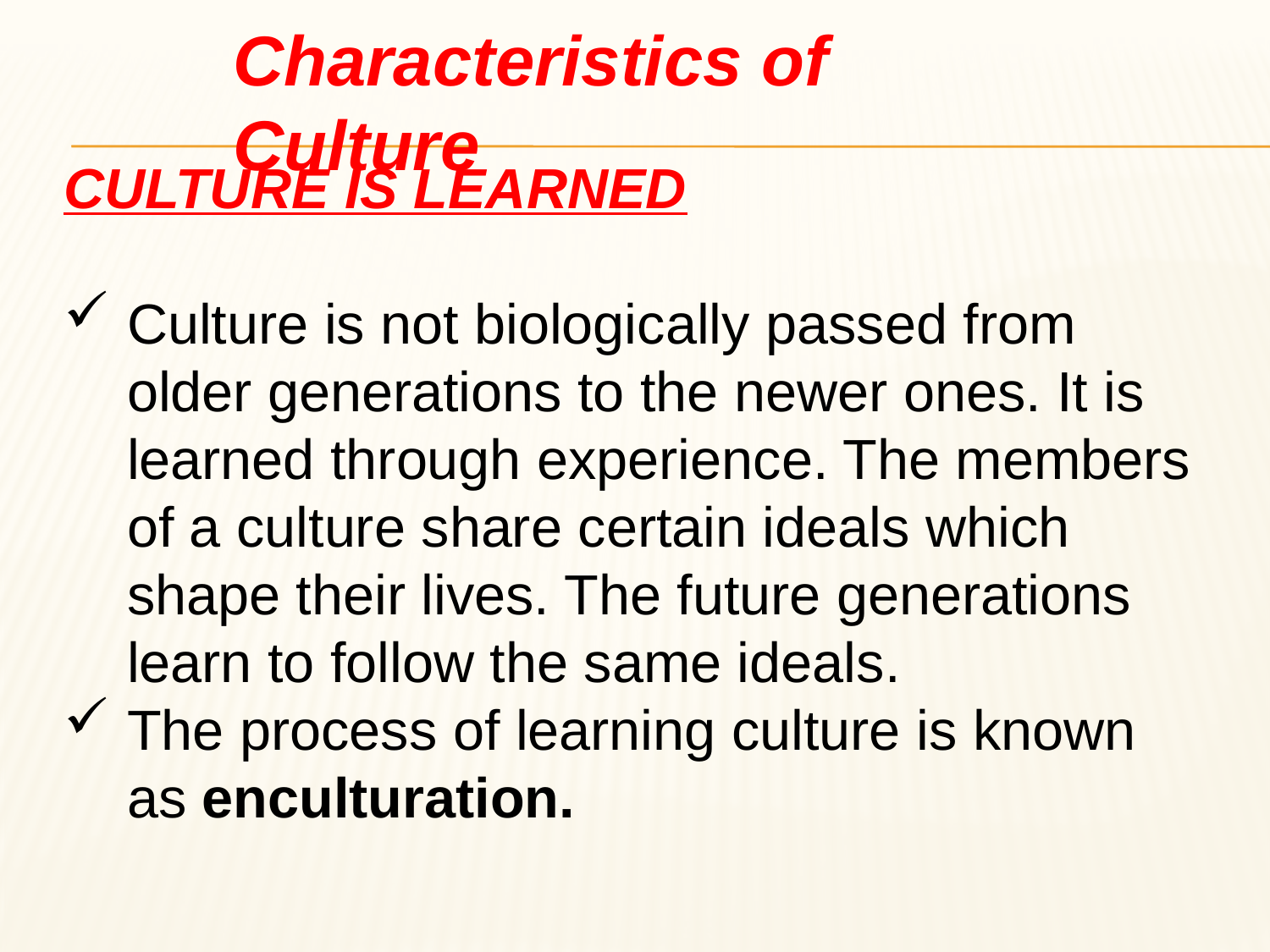

Characteristics of Culture
CULTURE IS LEARNED

Culture is not biologically passed from older generations to the newer ones. It is learned through experience. The members of a culture share certain ideals which shape their lives. The future generations learn to follow the same ideals.
The process of learning culture is known as enculturation.